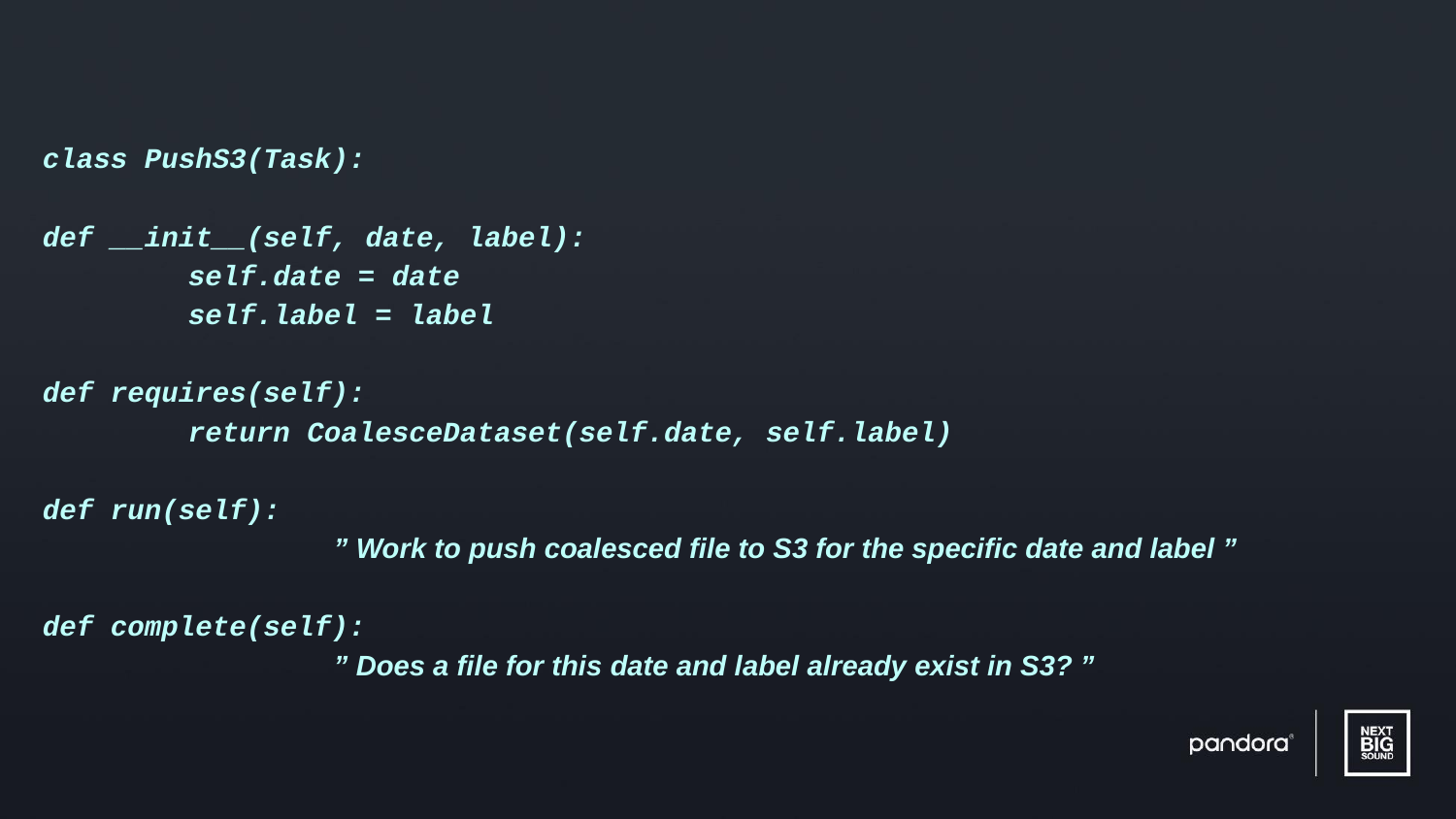

class PushS3(Task):

def __init__(self, date, label):
self.date = date
self.label = label

def requires(self):
	return CoalesceDataset(self.date, self.label)

def run(self):
		” Work to push coalesced file to S3 for the specific date and label ”

def complete(self):
		” Does a file for this date and label already exist in S3? ”